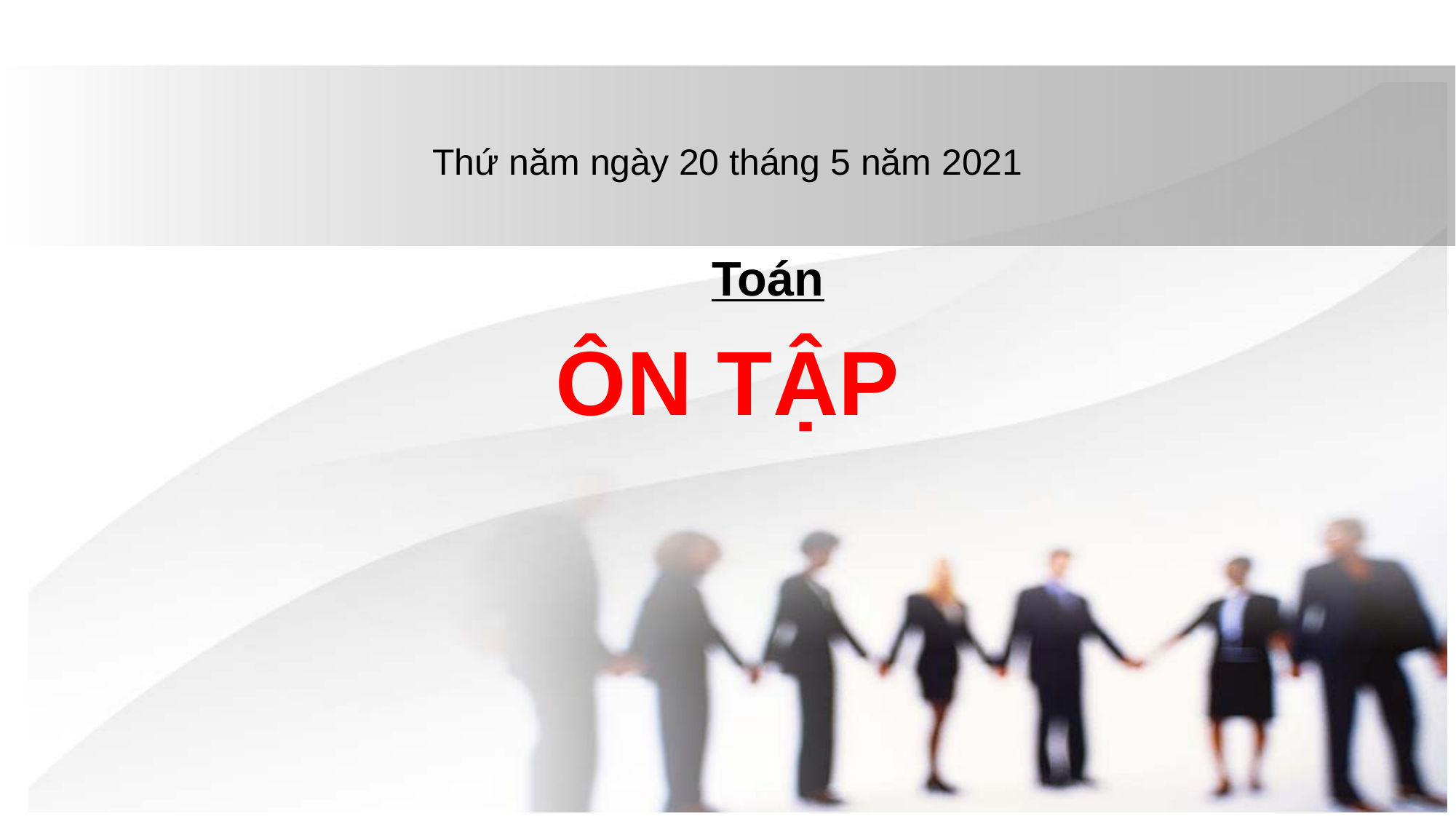

# Thứ năm ngày 20 tháng 5 năm 2021
      Toán
ÔN TẬP